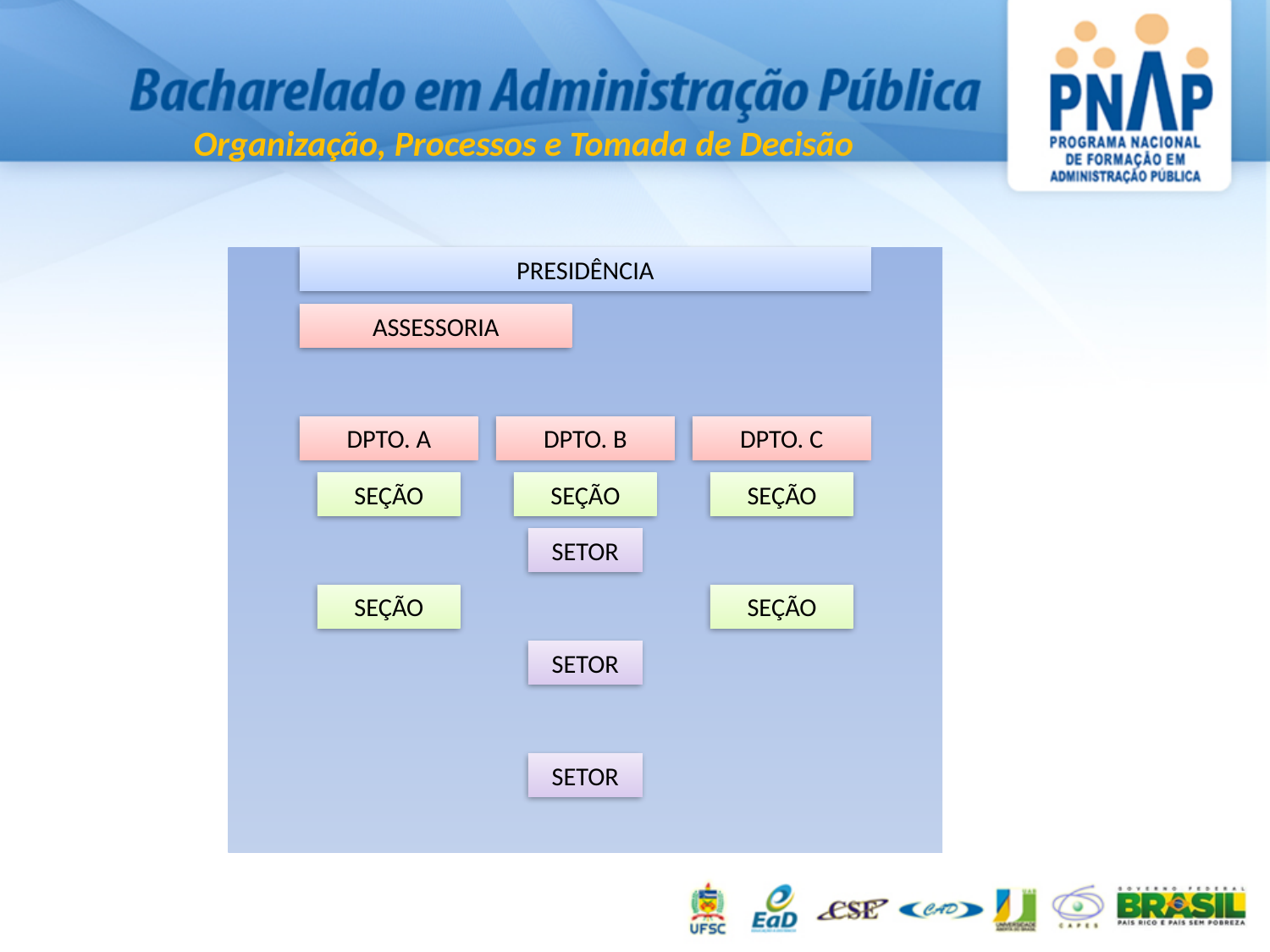

PRESIDÊNCIA
ASSESSORIA
DPTO. A
DPTO. B
DPTO. C
ASSESSORIA
SEÇÃO
SEÇÃO
SEÇÃO
SETOR
SETOR
SETOR
SEÇÃO
SEÇÃO